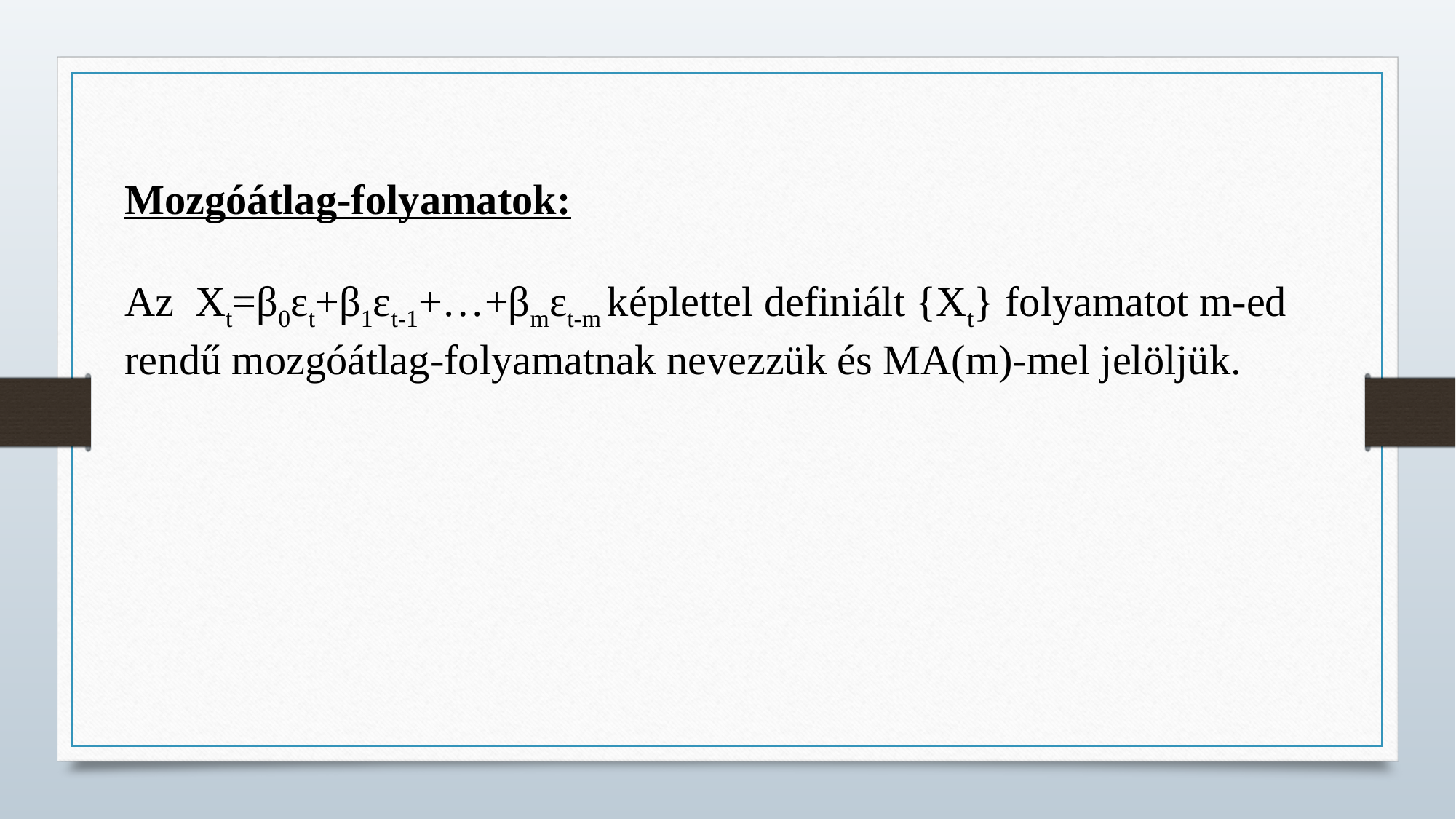

Mozgóátlag-folyamatok:

Az  Xt=β0εt+β1εt-1+…+βmεt-m képlettel definiált {Xt} folyamatot m-ed rendű mozgóátlag-folyamatnak nevezzük és MA(m)-mel jelöljük.